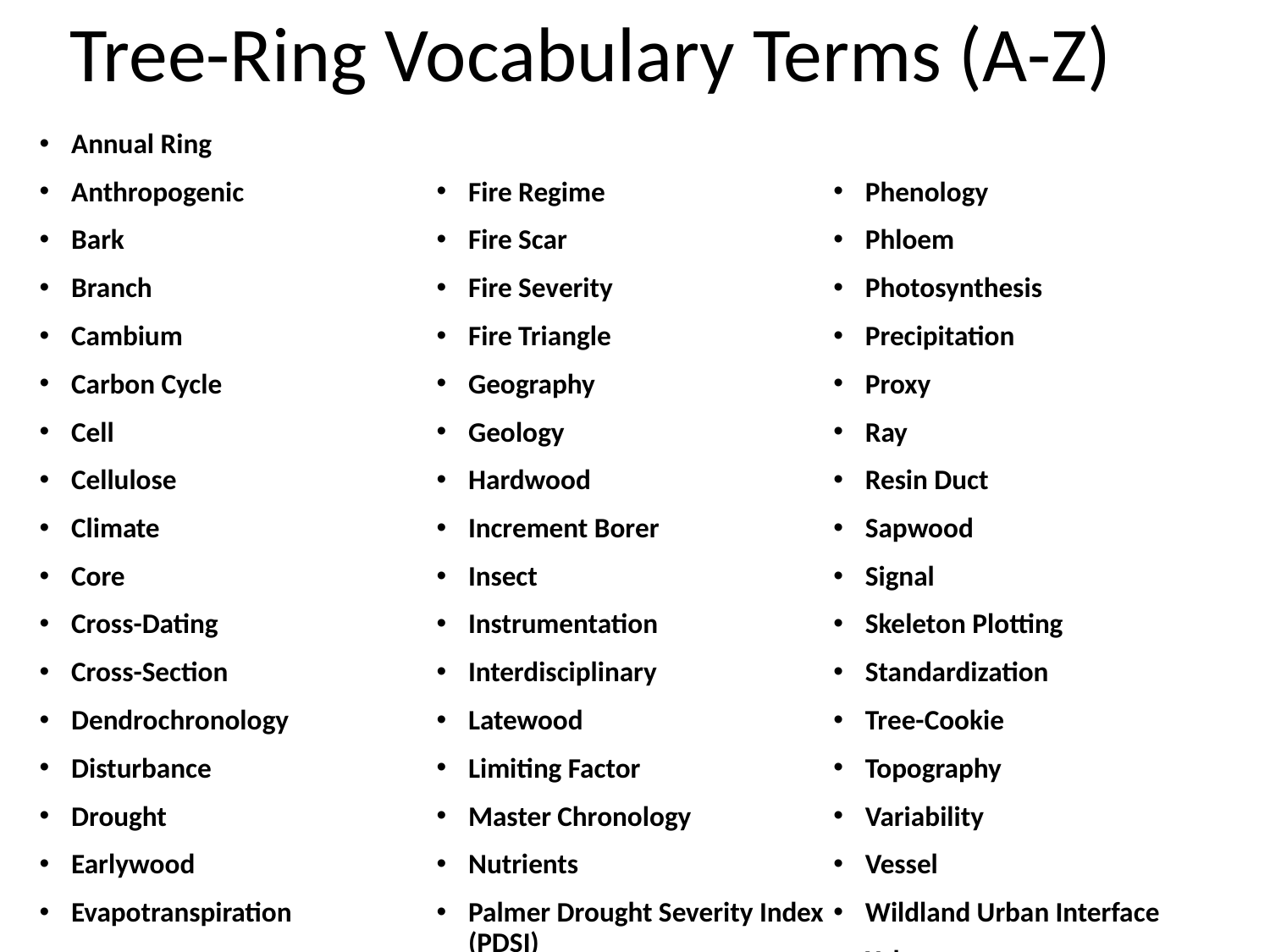

# Tree-Ring Vocabulary Terms (A-Z)
Annual Ring
Anthropogenic
Bark
Branch
Cambium
Carbon Cycle
Cell
Cellulose
Climate
Core
Cross-Dating
Cross-Section
Dendrochronology
Disturbance
Drought
Earlywood
Evapotranspiration

Fire Regime
Fire Scar
Fire Severity
Fire Triangle
Geography
Geology
Hardwood
Increment Borer
Insect
Instrumentation
Interdisciplinary
Latewood
Limiting Factor
Master Chronology
Nutrients
Palmer Drought Severity Index (PDSI)

Phenology
Phloem
Photosynthesis
Precipitation
Proxy
Ray
Resin Duct
Sapwood
Signal
Skeleton Plotting
Standardization
Tree-Cookie
Topography
Variability
Vessel
Wildland Urban Interface
Xylem